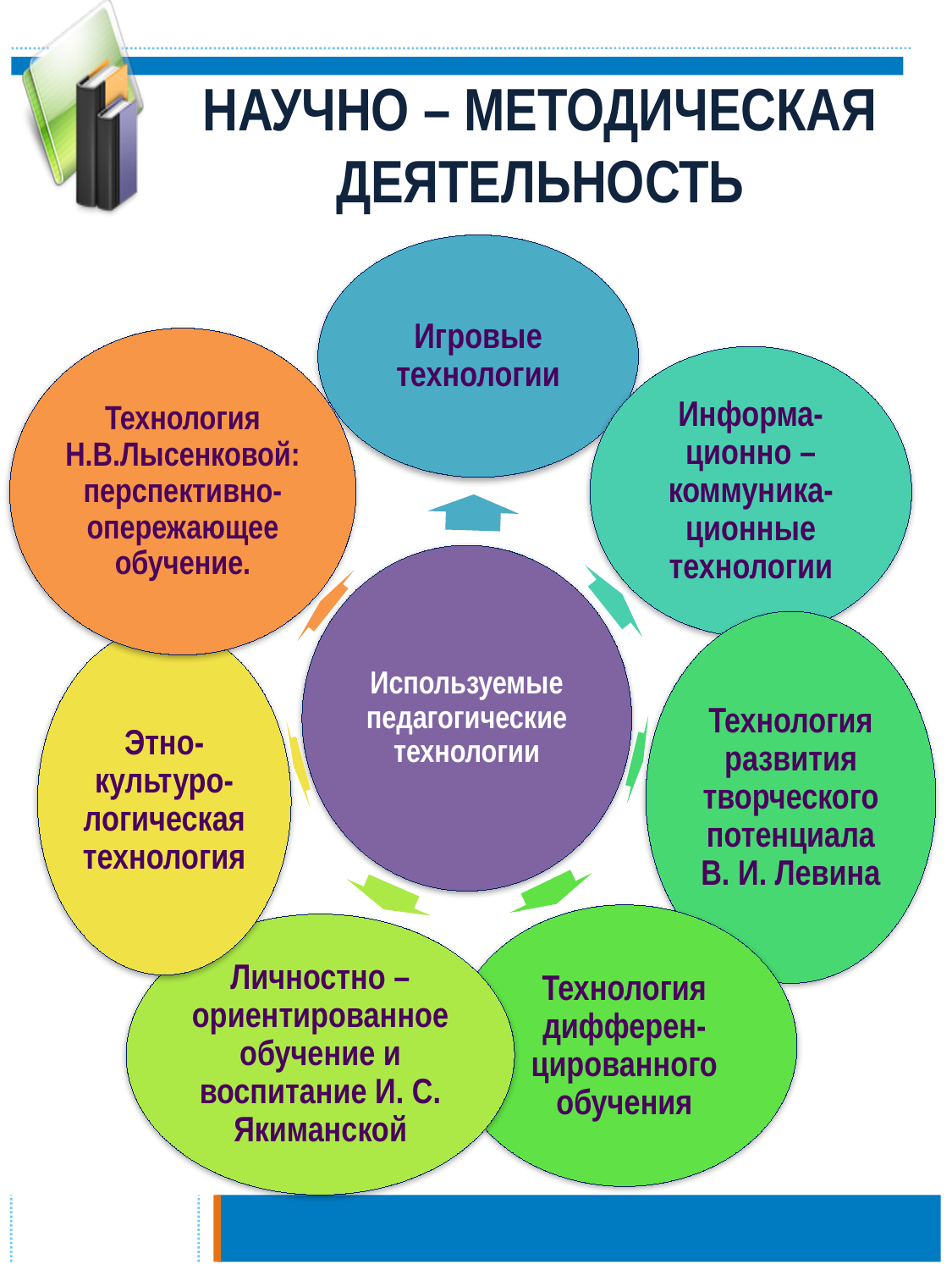

НАУЧНО – МЕТОДИЧЕСКАЯ
         ДЕЯТЕЛЬНОСТЬ
Используемые педагогические технологии

Игровые технологии

Информа-ционно – коммуника-ционные технологии

Технология развития творческого потенциала В. И. Левина

Технология дифферен-цированного обучения

Личностно – ориентированное обучение и воспитание И. С. Якиманской

Этно-культуро-логическая технология

Технология Н.В.Лысенковой: перспективно-опережающее обучение.